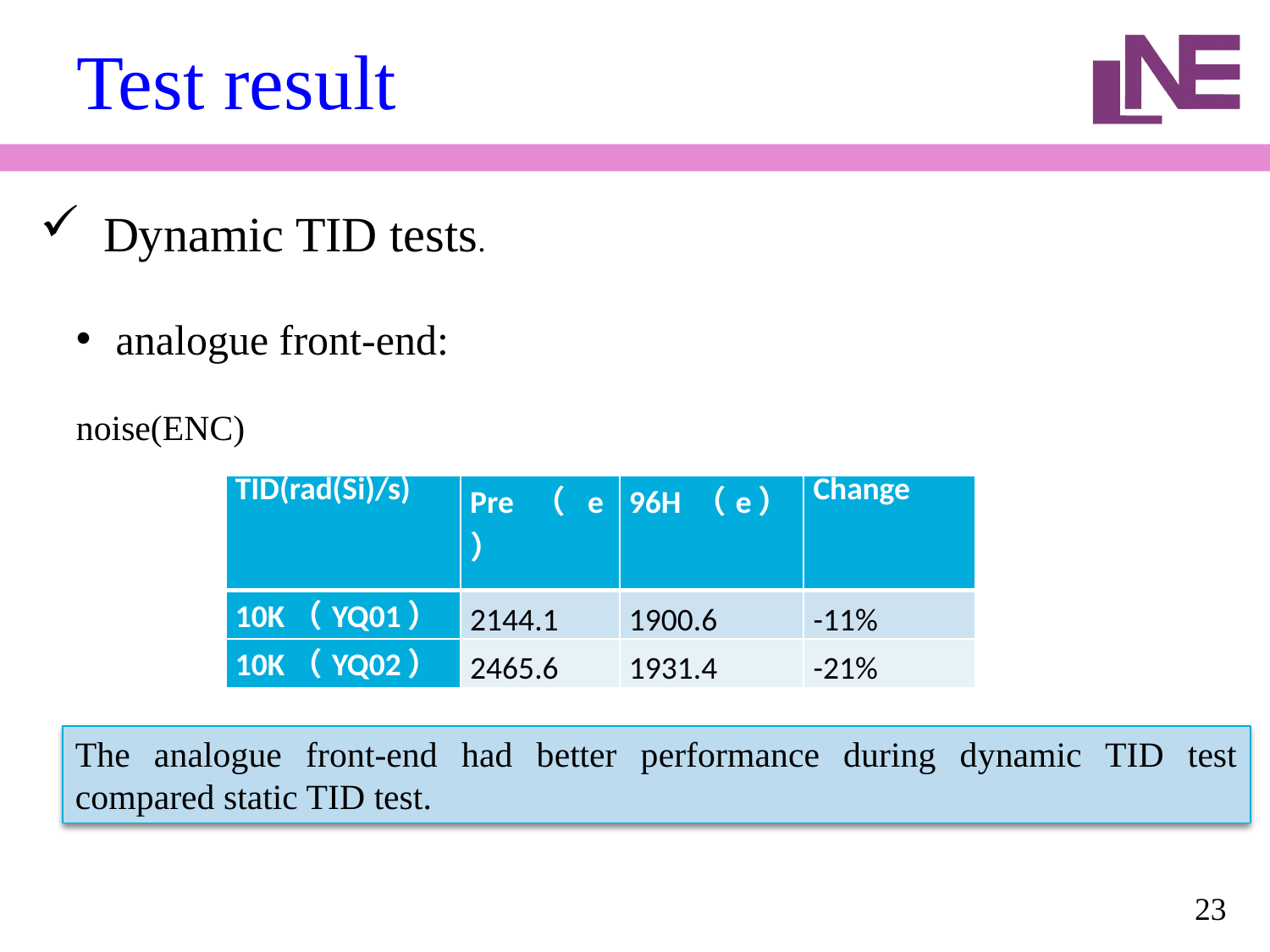

23
# Test result
Dynamic TID tests.
analogue front-end:

noise(ENC)

| TID(rad(Si)/s) | Pre（e） | 96H （e） | Change |
| --- | --- | --- | --- |
| 10K（YQ01） | 2144.1 | 1900.6 | -11% |
| 10K（YQ02） | 2465.6 | 1931.4 | -21% |
The analogue front-end had better performance during dynamic TID test compared static TID test.